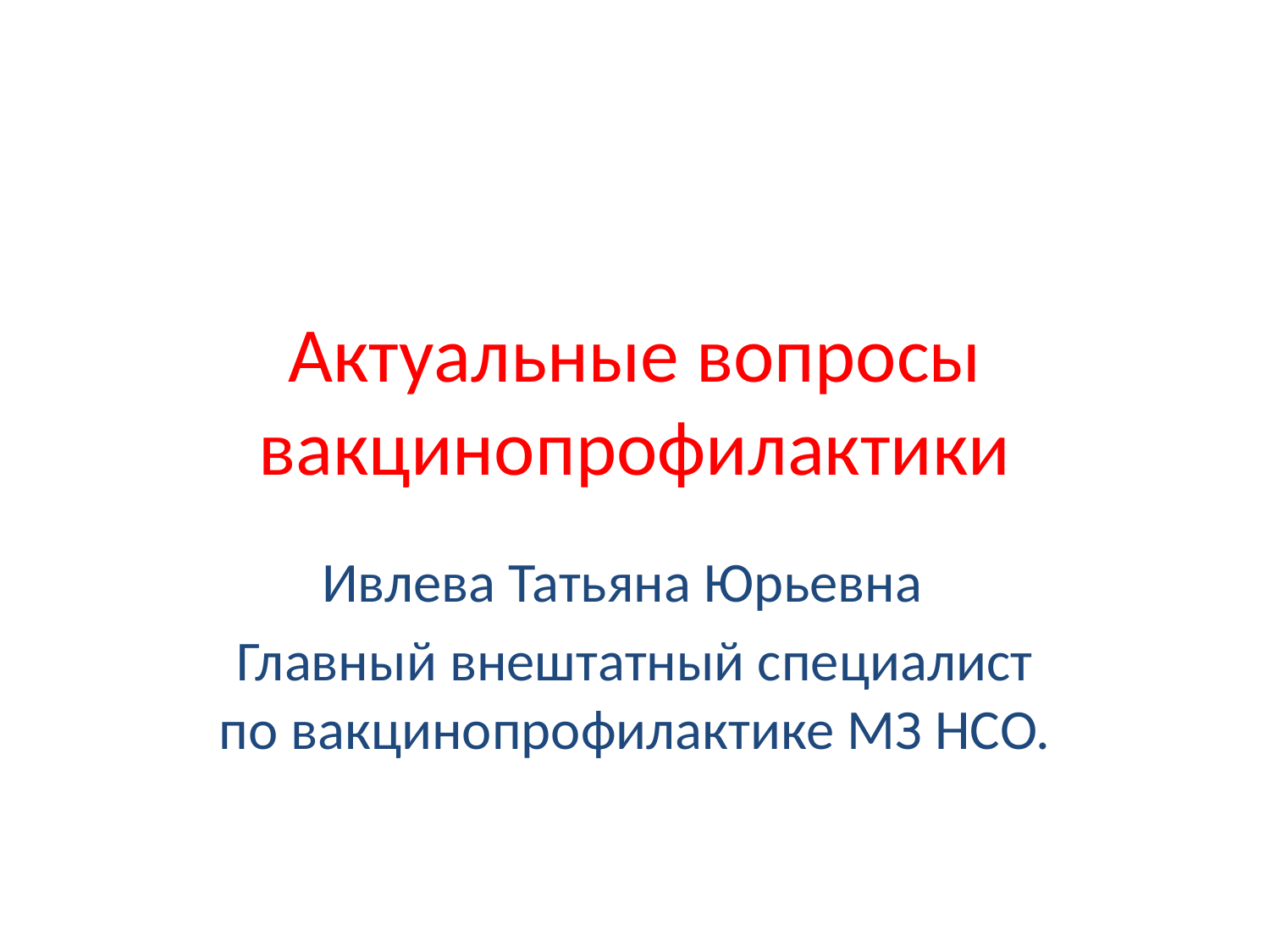

# Актуальные вопросы вакцинопрофилактики
Ивлева Татьяна Юрьевна
Главный внештатный специалист по вакцинопрофилактике МЗ НСО.